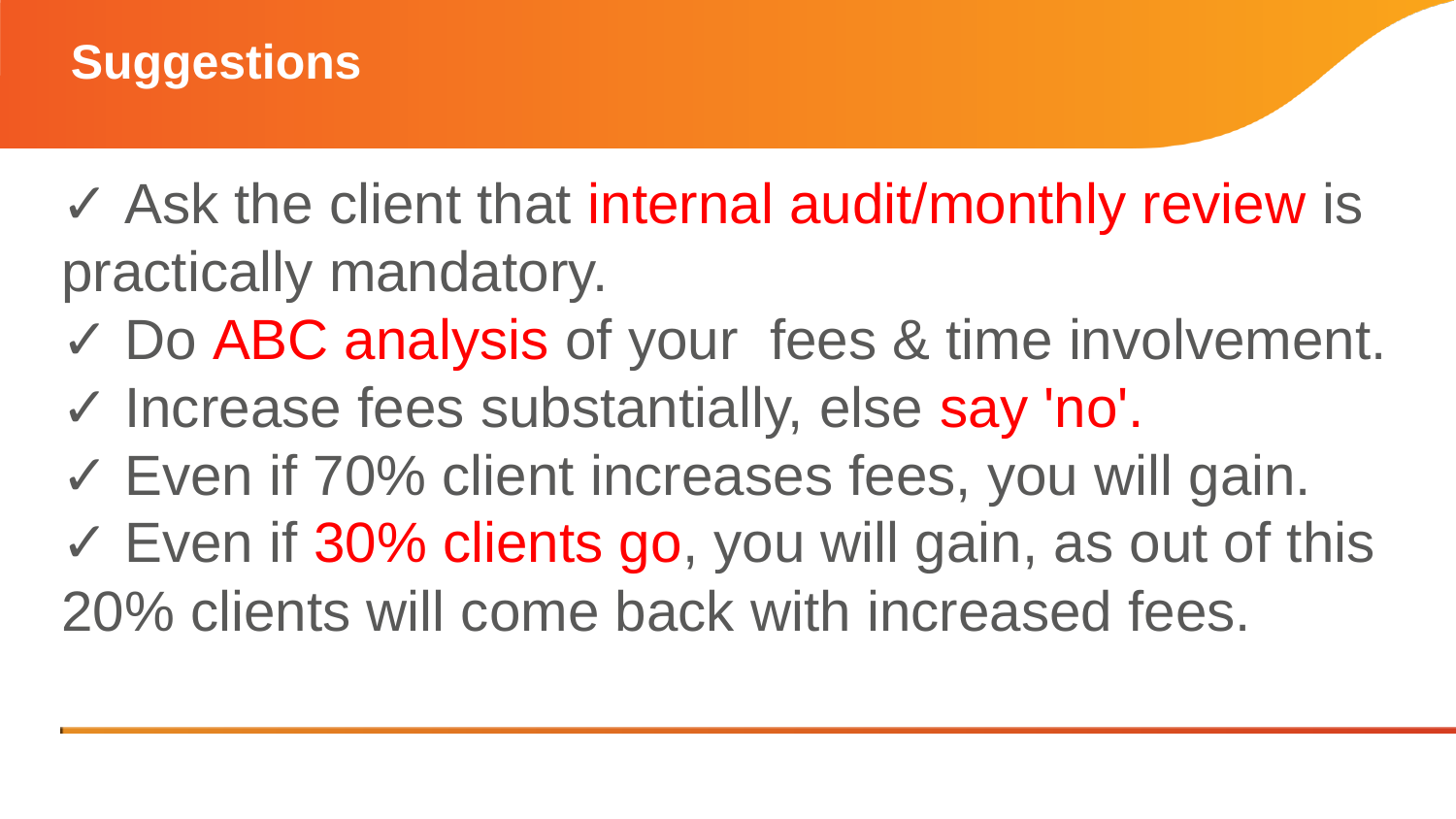

# Suggestions
✓ Ask the client that internal audit/monthly review is practically mandatory.
✓ Do ABC analysis of your  fees & time involvement.
✓ Increase fees substantially, else say 'no'.
✓ Even if 70% client increases fees, you will gain.
✓ Even if 30% clients go, you will gain, as out of this 20% clients will come back with increased fees.